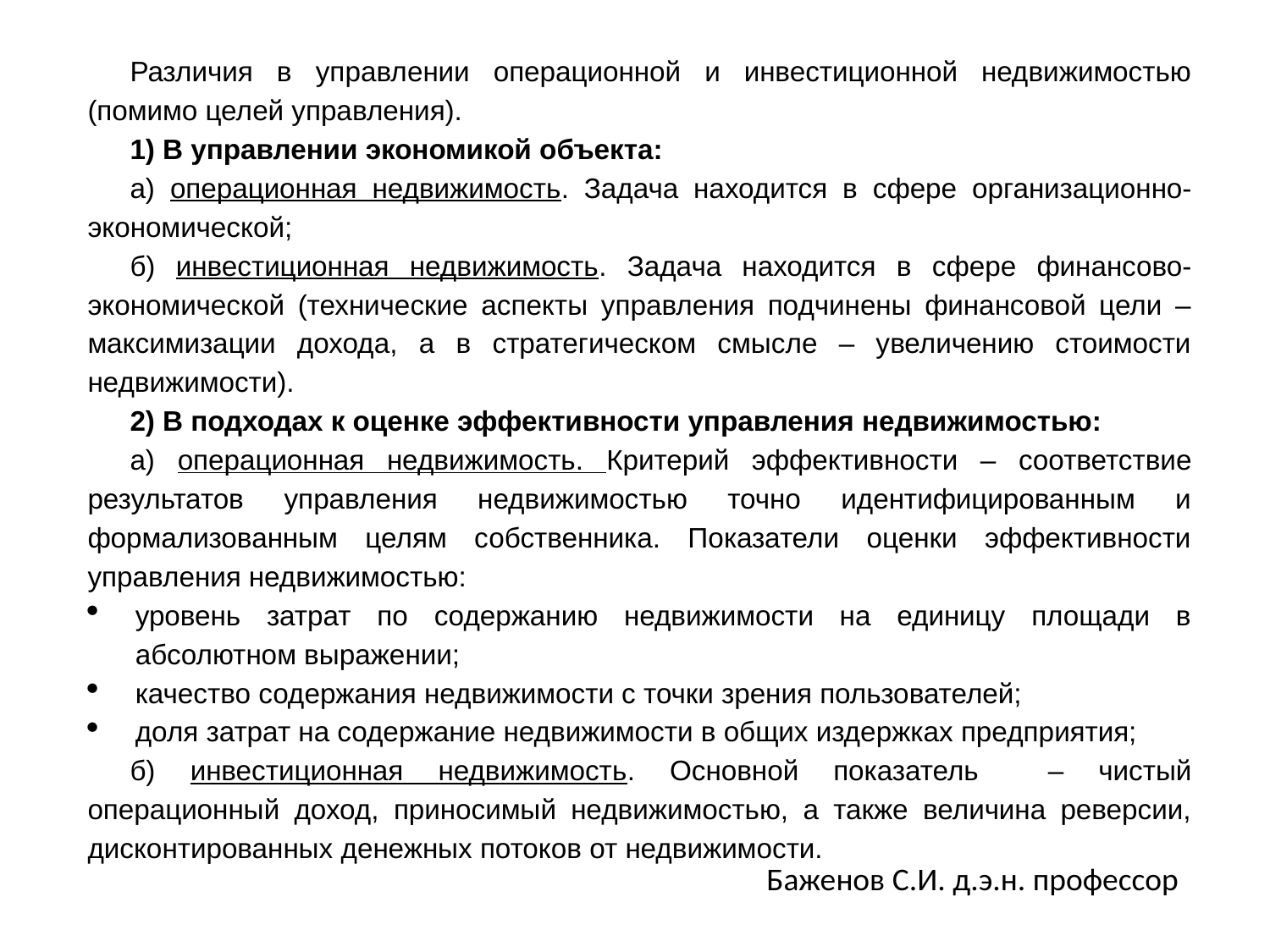

Различия в управлении операционной и инвестиционной недвижимостью (помимо целей управления).
1) В управлении экономикой объекта:
а) операционная недвижимость. Задача находится в сфере организационно-экономической;
б) инвестиционная недвижимость. Задача находится в сфере финансово-экономической (технические аспекты управления подчинены финансовой цели – максимизации дохода, а в стратегическом смысле – увеличению стоимости недвижимости).
2) В подходах к оценке эффективности управления недвижимостью:
а) операционная недвижимость. Критерий эффективности – соответствие результатов управления недвижимостью точно идентифицированным и формализованным целям собственника. Показатели оценки эффективности управления недвижимостью:
уровень затрат по содержанию недвижимости на единицу площади в абсолютном выражении;
качество содержания недвижимости с точки зрения пользователей;
доля затрат на содержание недвижимости в общих издержках предприятия;
б) инвестиционная недвижимость. Основной показатель  – чистый операционный доход, приносимый недвижимостью, а также величина реверсии, дисконтированных денежных потоков от недвижимости.

.

Баженов С.И. д.э.н. профессор